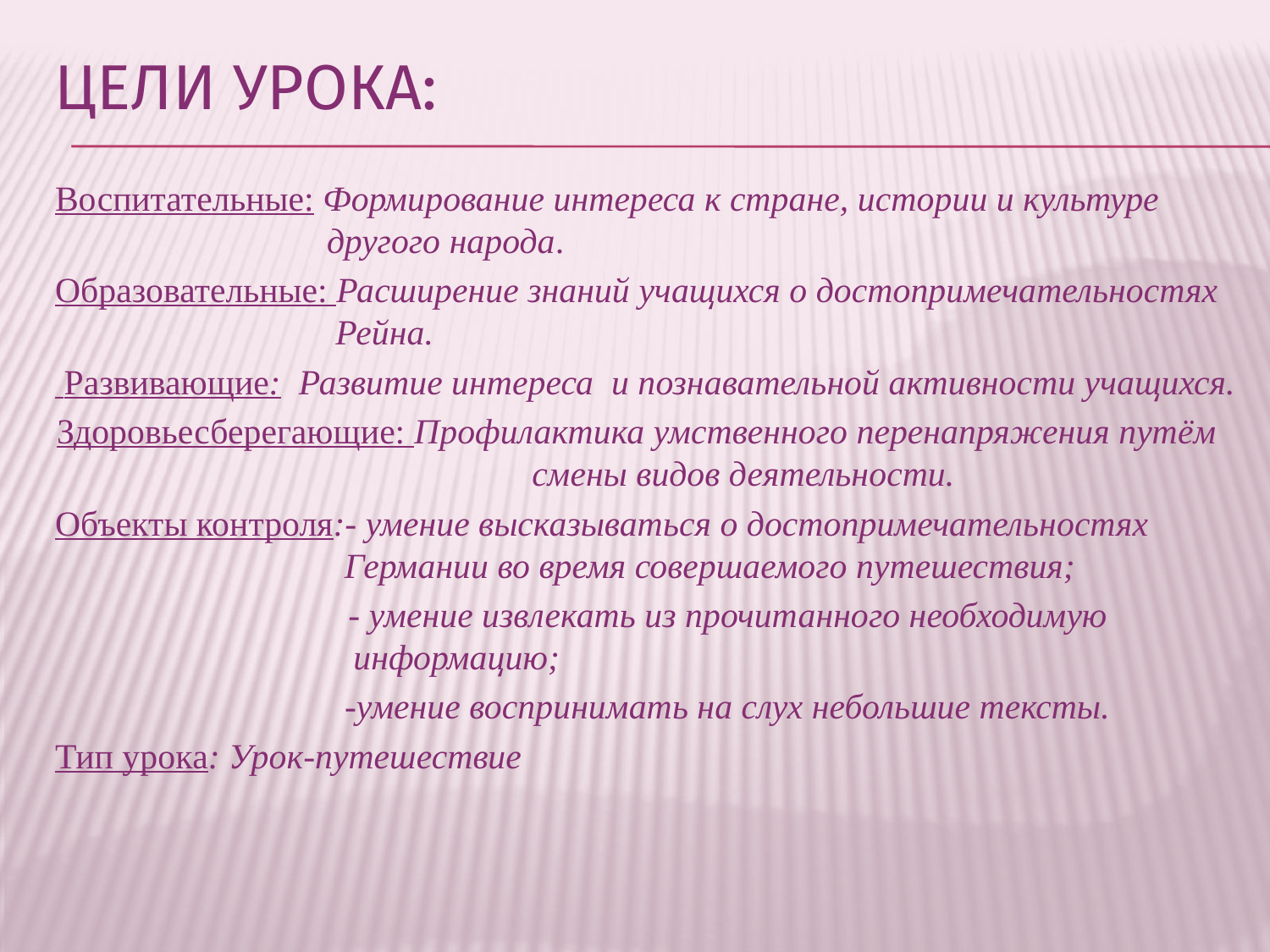

# Цели урока:
Воспитательные: Формирование интереса к стране, истории и культуре    			  другого народа.
Образовательные: Расширение знаний учащихся о достопримечательностях 		   Рейна.
 Развивающие:  Развитие интереса  и познавательной активности учащихся.
Здоровьесберегающие: Профилактика умственного перенапряжения путём                         смены видов деятельности.
Объекты контроля:- умение высказываться о достопримечательностях     			    Германии во время совершаемого путешествия;
                                 - умение извлекать из прочитанного необходимую 			     информацию;
		    -умение воспринимать на слух небольшие тексты.
Тип урока: Урок-путешествие